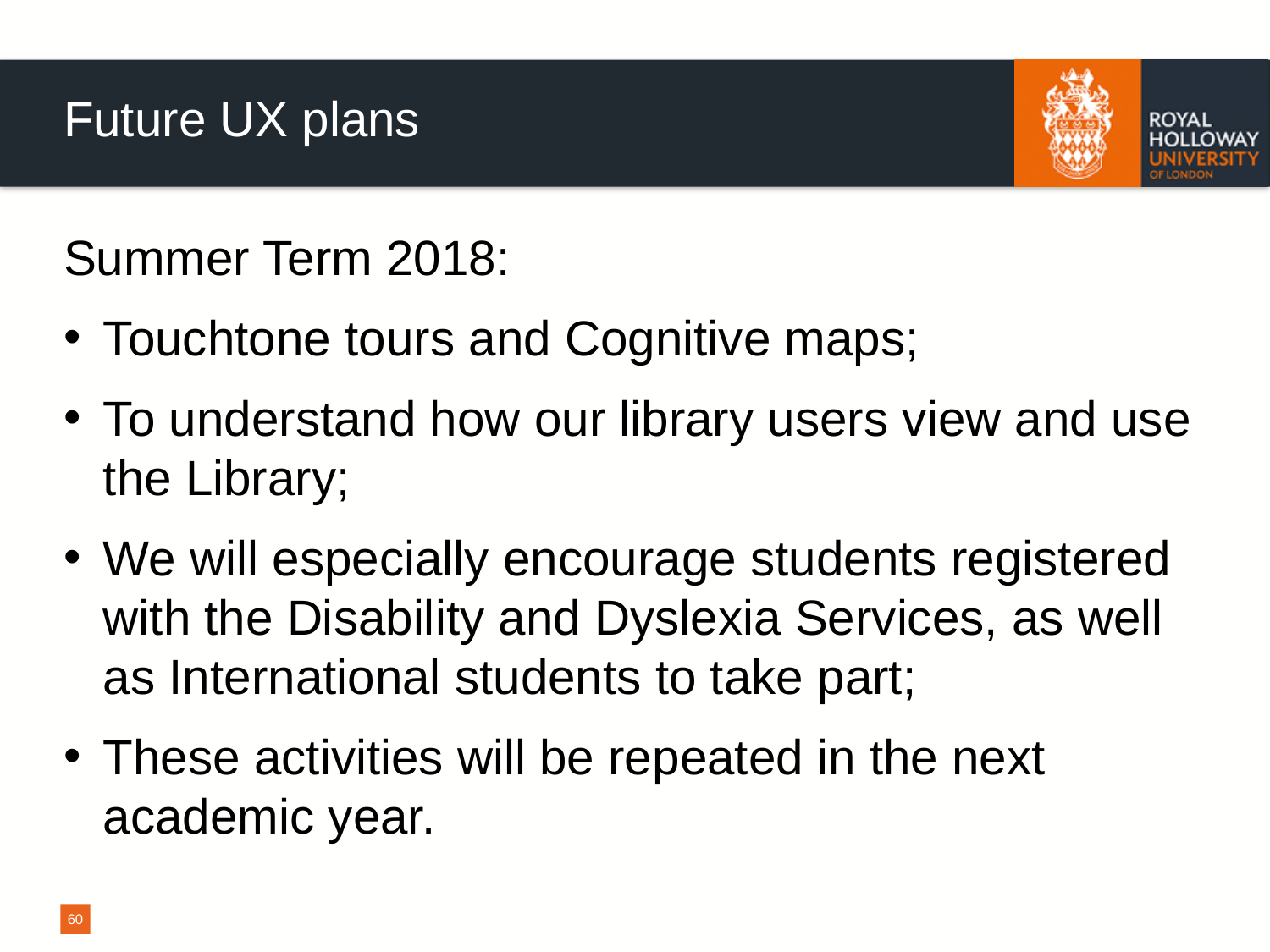

# Future UX plans
Summer Term 2018:
Touchtone tours and Cognitive maps;
To understand how our library users view and use the Library;
We will especially encourage students registered with the Disability and Dyslexia Services, as well as International students to take part;
These activities will be repeated in the next academic year.

60